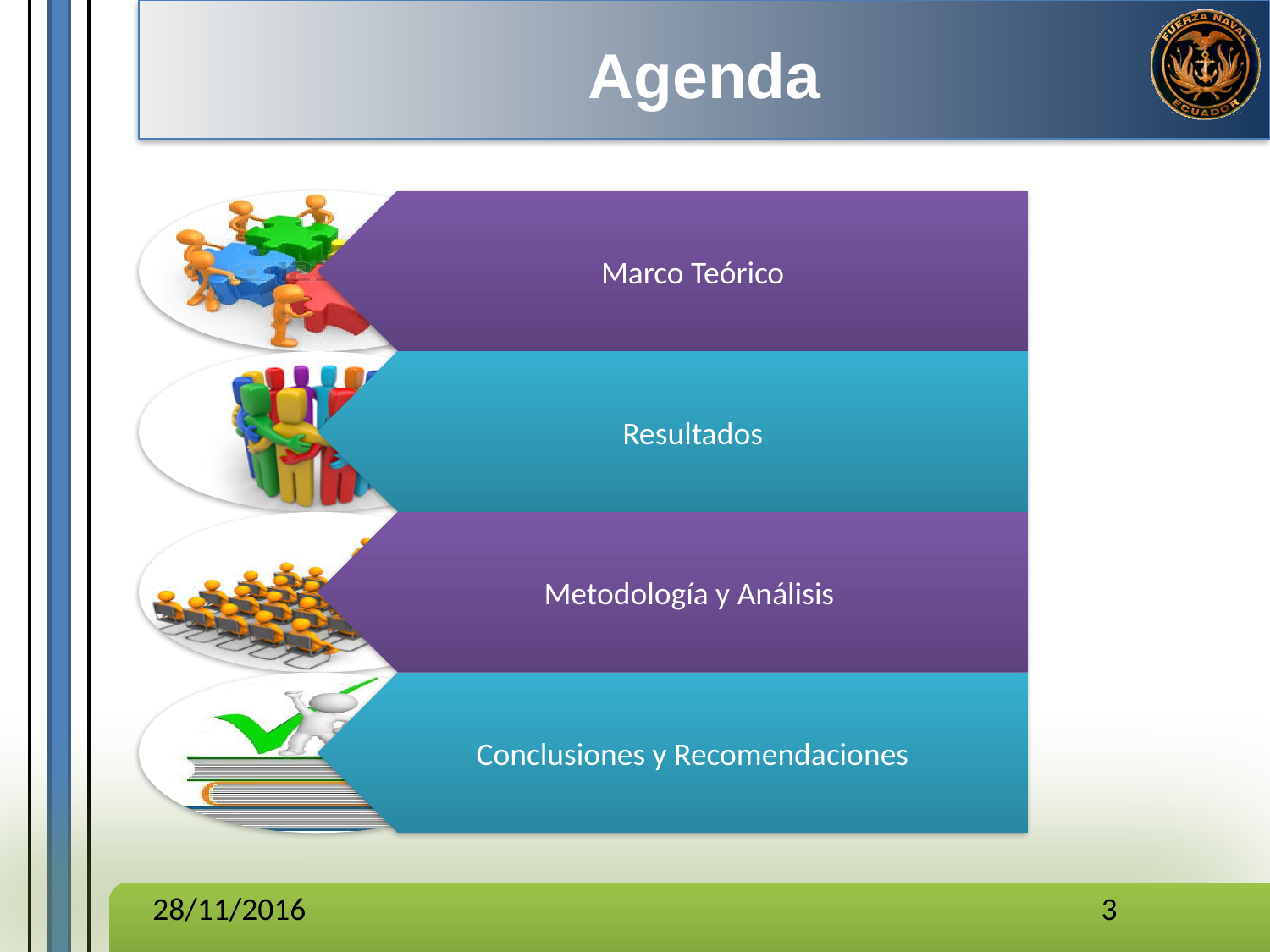

Agenda
Marco Teórico
Metodología y Análisis
Conclusiones y Recomendaciones
Resultados
28/11/2016
3